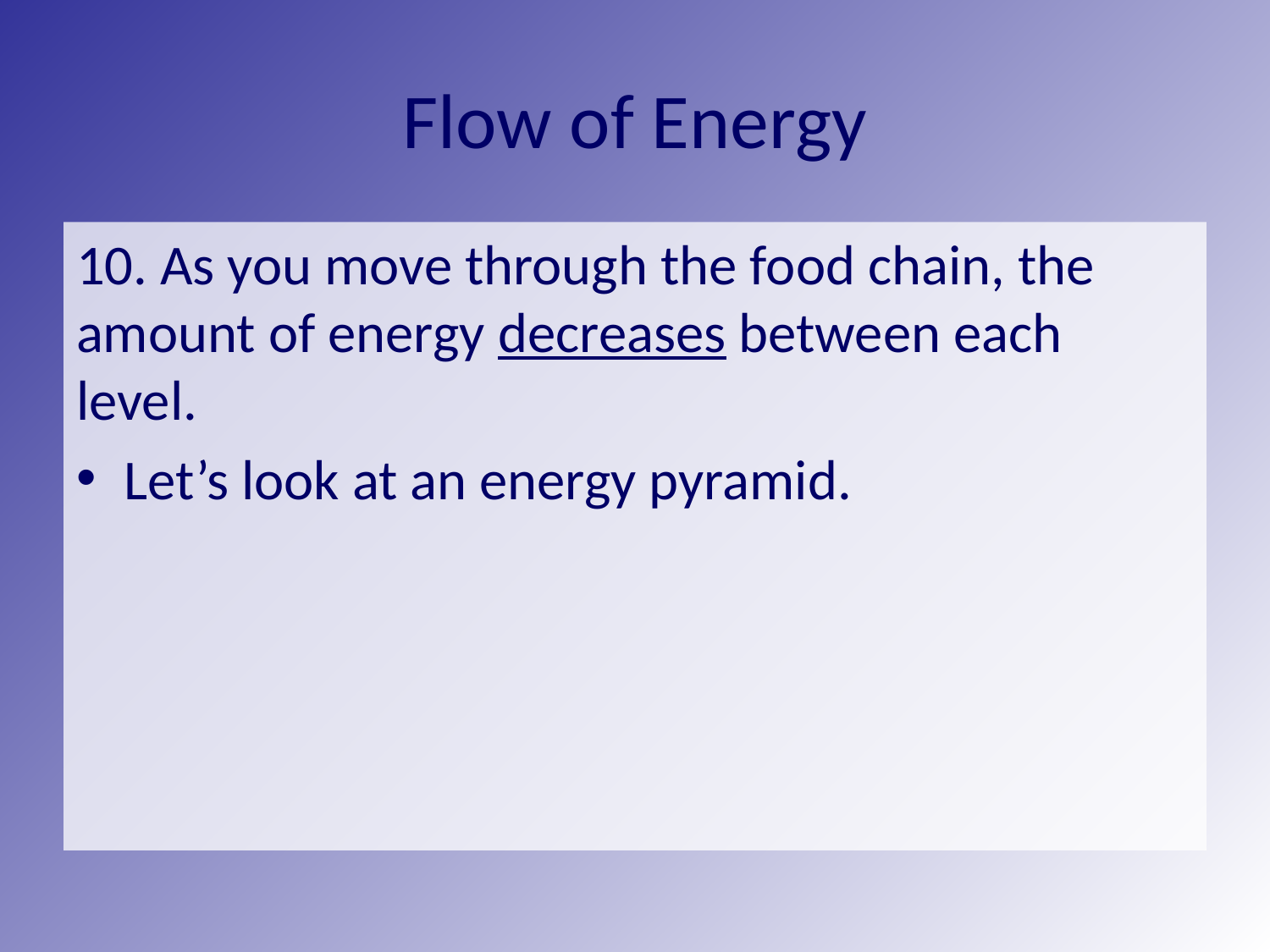

# Flow of Energy
10. As you move through the food chain, the amount of energy decreases between each level.
Let’s look at an energy pyramid.